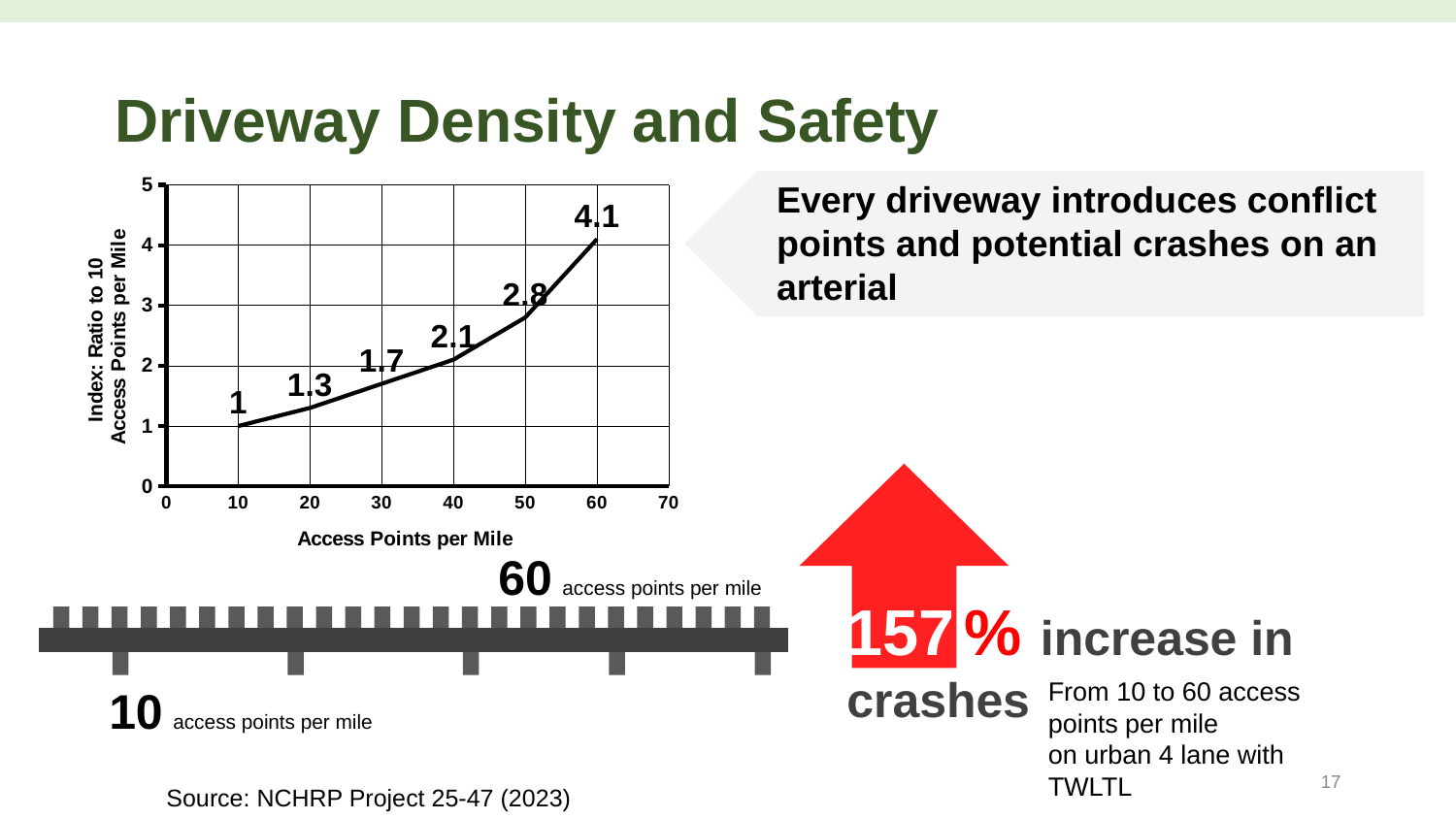

# Driveway Density and Safety

### Chart

| Category | Literature Synthesis |
|---|---|
| 0 | None |
| 10 | 1.0 |
| 20 | 1.3 |
| 30 | 1.7000000000000004 |
| 40 | 2.1 |
| 50 | 2.8 |
| 60 | 4.1 |
| 70 | None |
Every driveway introduces conflict points and potential crashes on an arterial

157 % increase in crashes
60 access points per mile

From 10 to 60 access points per mile
on urban 4 lane with TWLTL
10 access points per mile
17
Source: NCHRP Project 25-47 (2023)